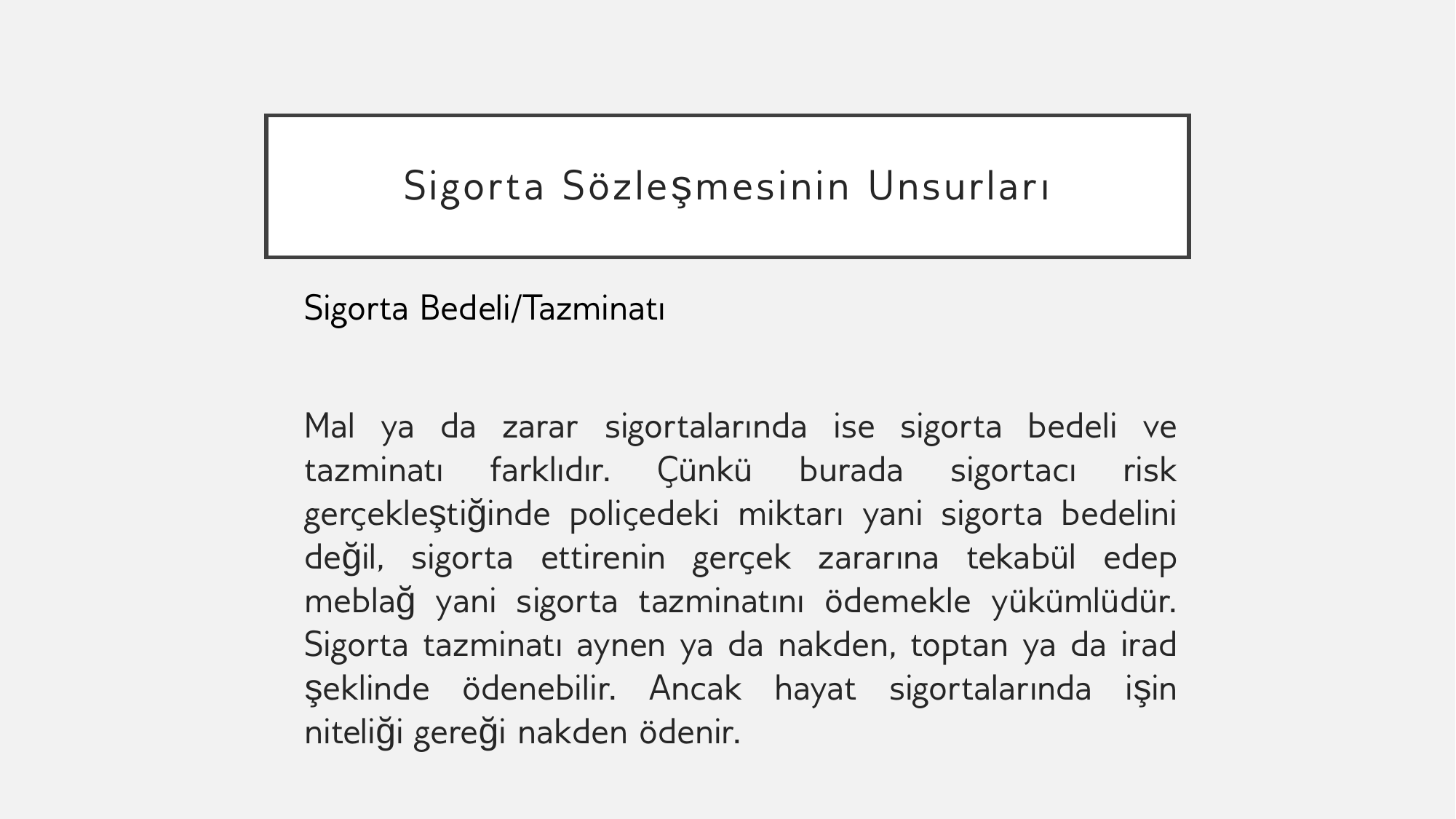

# Sigorta Sözleşmesinin Unsurları
Sigorta Bedeli/Tazminatı

Mal ya da zarar sigortalarında ise sigorta bedeli ve tazminatı farklıdır. Çünkü burada sigortacı risk gerçekleştiğinde poliçedeki miktarı yani sigorta bedelini değil, sigorta ettirenin gerçek zararına tekabül edep meblağ yani sigorta tazminatını ödemekle yükümlüdür. Sigorta tazminatı aynen ya da nakden, toptan ya da irad şeklinde ödenebilir. Ancak hayat sigortalarında işin niteliği gereği nakden ödenir.